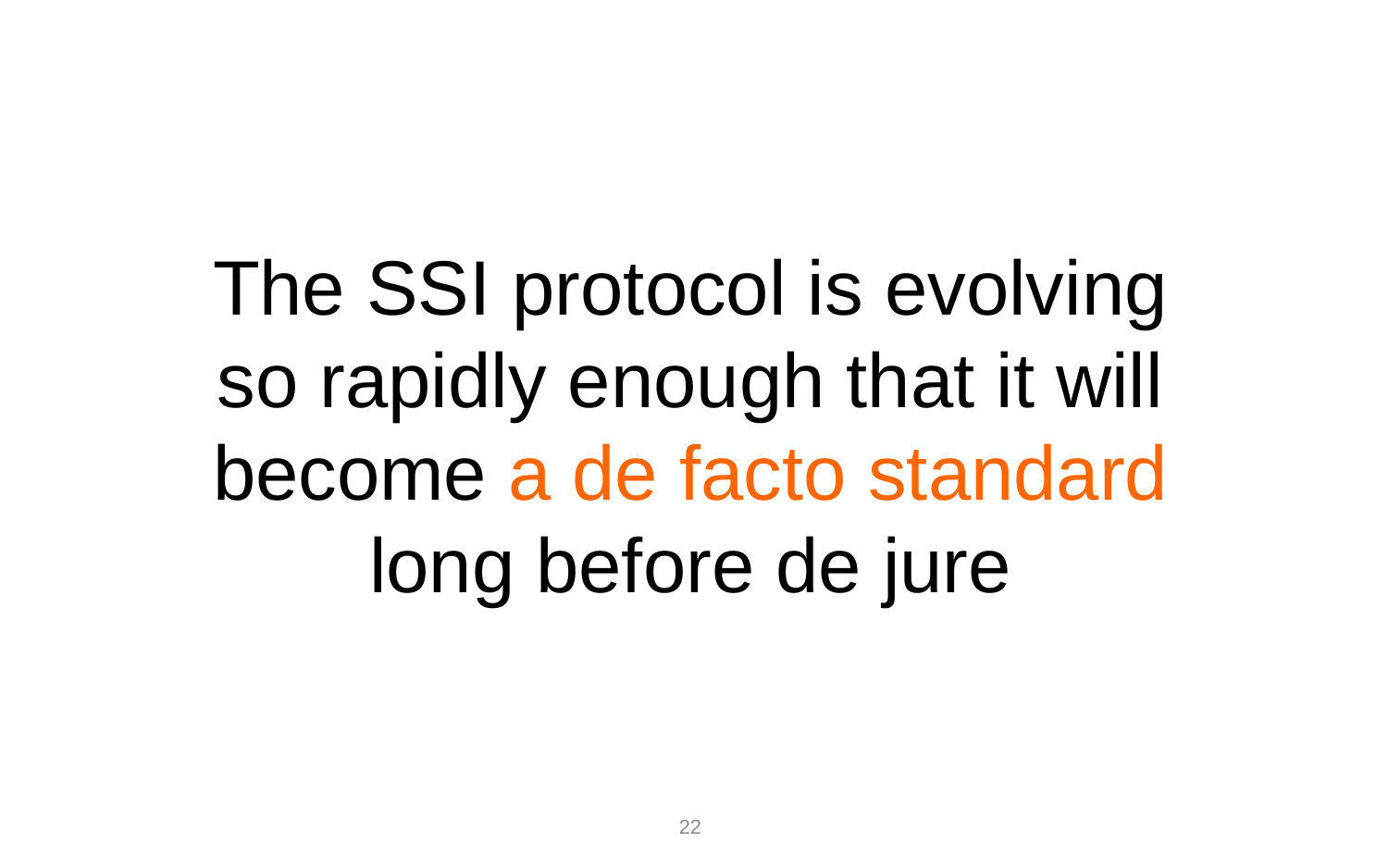

The SSI protocol is evolving so rapidly enough that it will become a de facto standard long before de jure
22